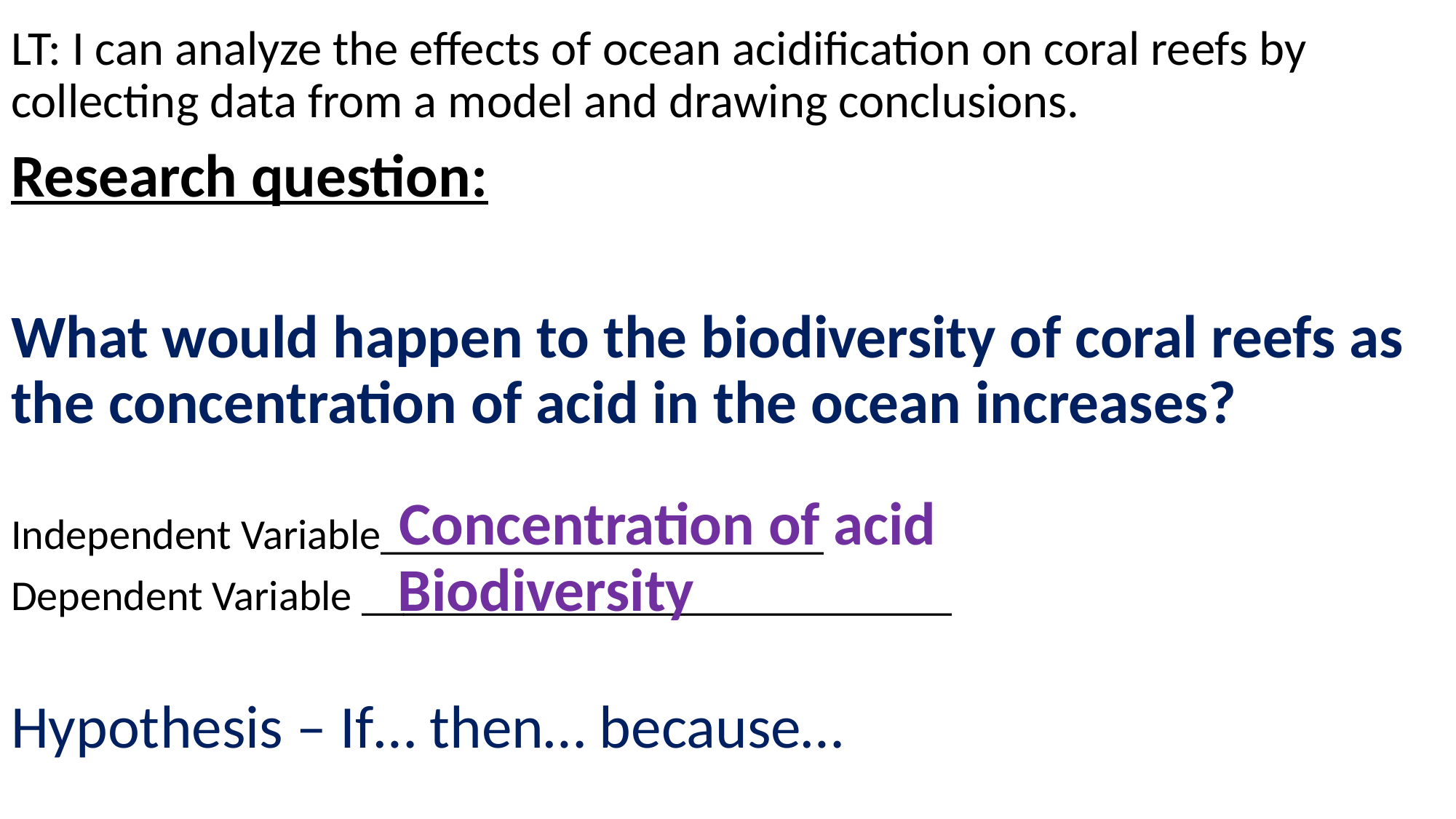

# LT: I can analyze the effects of ocean acidification on coral reefs by collecting data from a model and drawing conclusions.
Research question:

What would happen to the biodiversity of coral reefs as the concentration of acid in the ocean increases?

Independent Variable_____________________
Dependent Variable ____________________________

Hypothesis – If… then… because…
Concentration of acid
Biodiversity